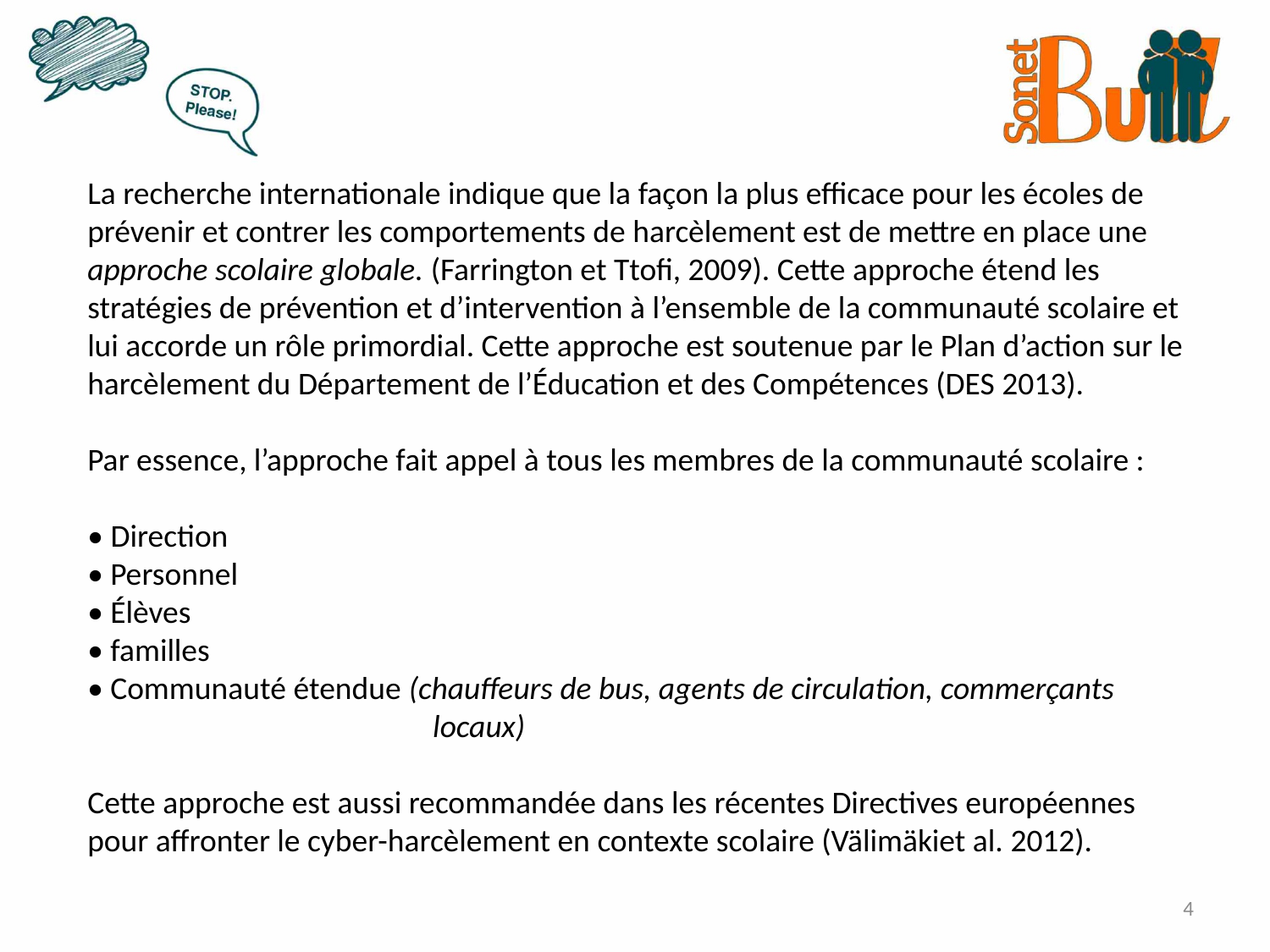

La recherche internationale indique que la façon la plus efficace pour les écoles de prévenir et contrer les comportements de harcèlement est de mettre en place une approche scolaire globale. (Farrington et Ttofi, 2009). Cette approche étend les stratégies de prévention et d’intervention à l’ensemble de la communauté scolaire et lui accorde un rôle primordial. Cette approche est soutenue par le Plan d’action sur le harcèlement du Département de l’Éducation et des Compétences (DES 2013).

Par essence, l’approche fait appel à tous les membres de la communauté scolaire :

• Direction
• Personnel
• Élèves
• familles
• Communauté étendue (chauffeurs de bus, agents de circulation, commerçants                                                            locaux)

Cette approche est aussi recommandée dans les récentes Directives européennes pour affronter le cyber-harcèlement en contexte scolaire (Välimäkiet al. 2012).
4